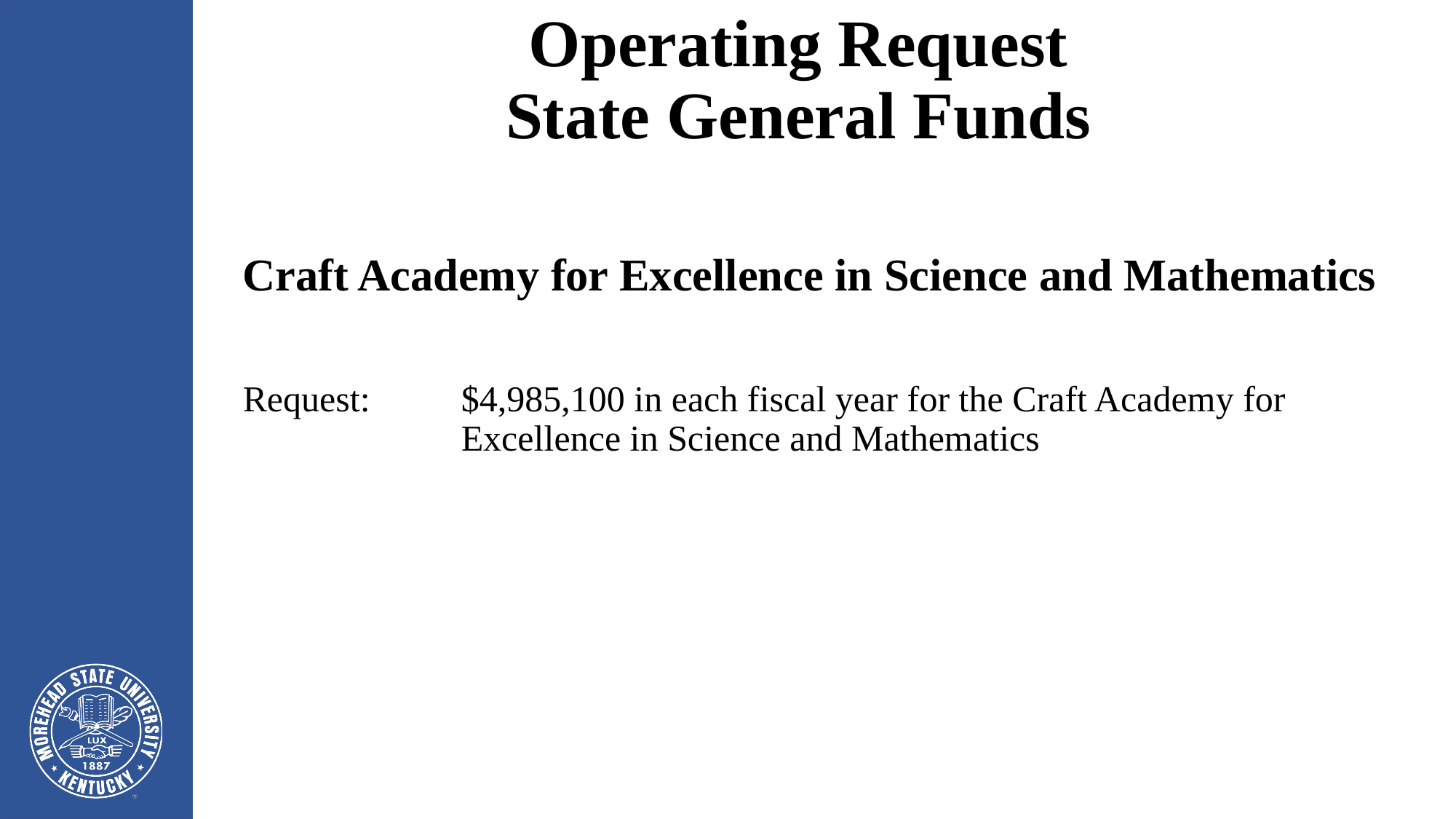

# Operating Request State General Funds
Craft Academy for Excellence in Science and Mathematics

Request: 	$4,985,100 in each fiscal year for the Craft Academy for 			Excellence in Science and Mathematics